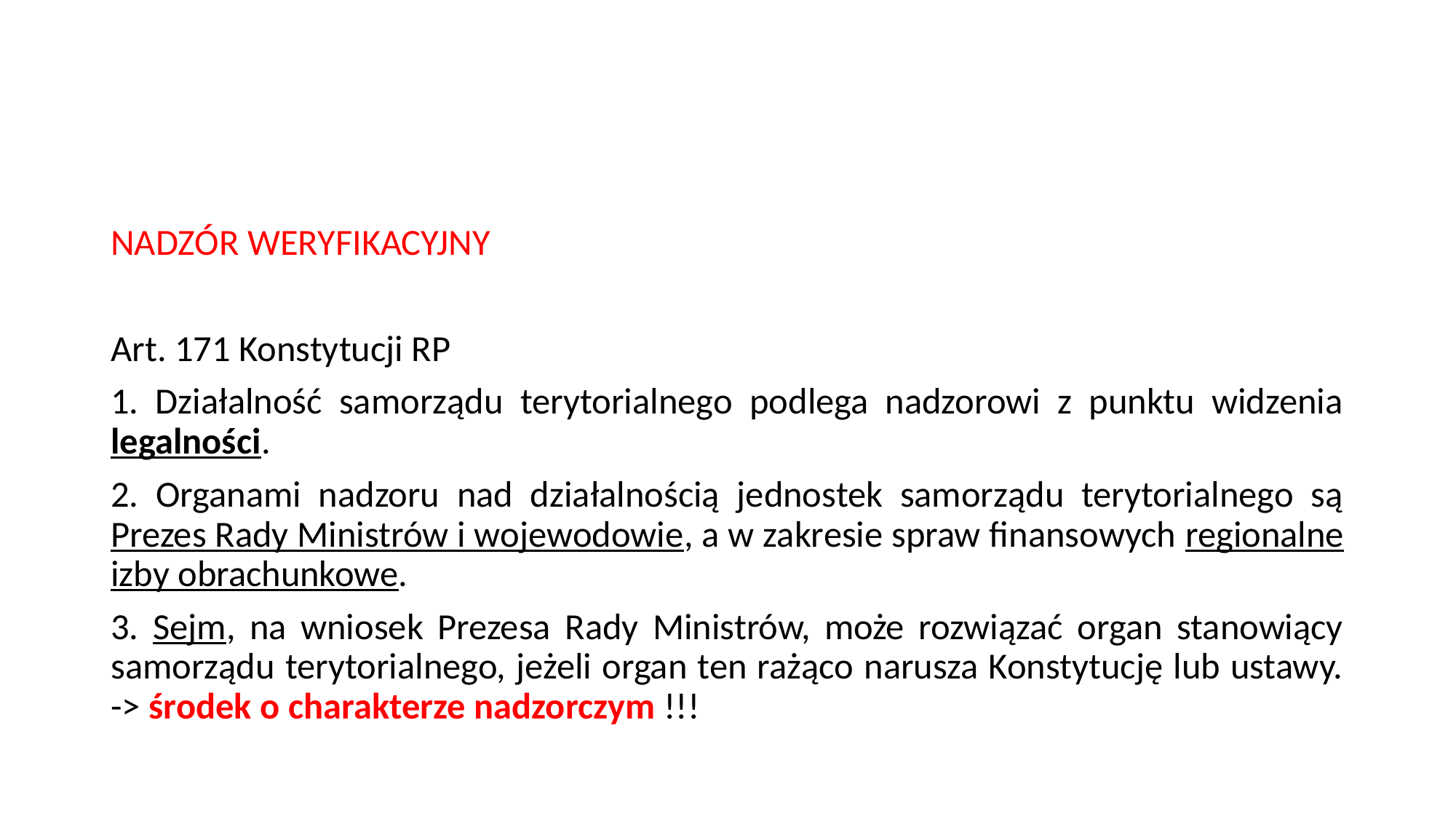

#
NADZÓR WERYFIKACYJNY

Art. 171 Konstytucji RP
1. Działalność samorządu terytorialnego podlega nadzorowi z punktu widzenia legalności.
2. Organami nadzoru nad działalnością jednostek samorządu terytorialnego są Prezes Rady Ministrów i wojewodowie, a w zakresie spraw finansowych regionalne izby obrachunkowe.
3. Sejm, na wniosek Prezesa Rady Ministrów, może rozwiązać organ stanowiący samorządu terytorialnego, jeżeli organ ten rażąco narusza Konstytucję lub ustawy. -> środek o charakterze nadzorczym !!!